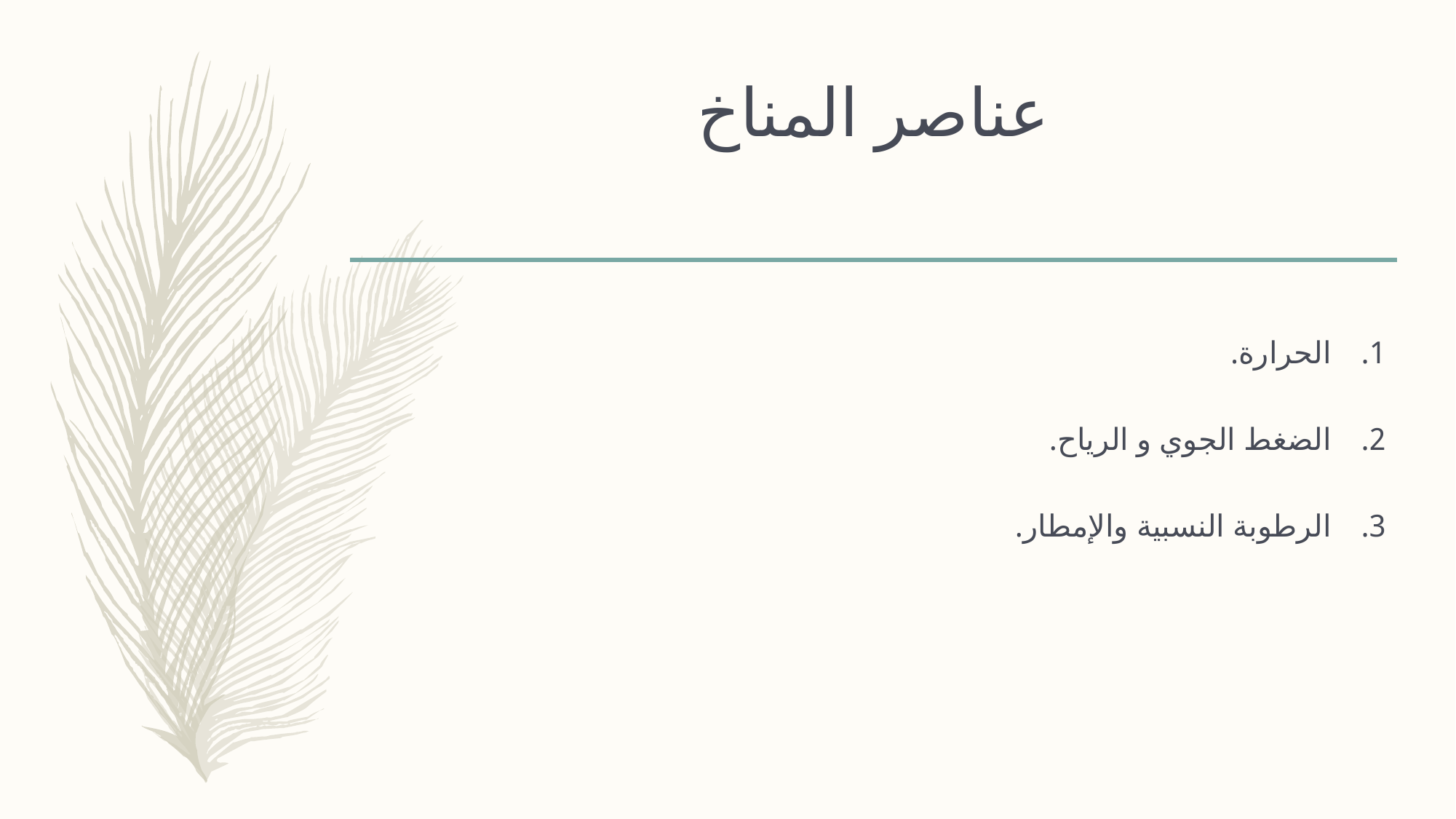

# عناصر المناخ
الحرارة.
الضغط الجوي و الرياح.
الرطوبة النسبية والإمطار.